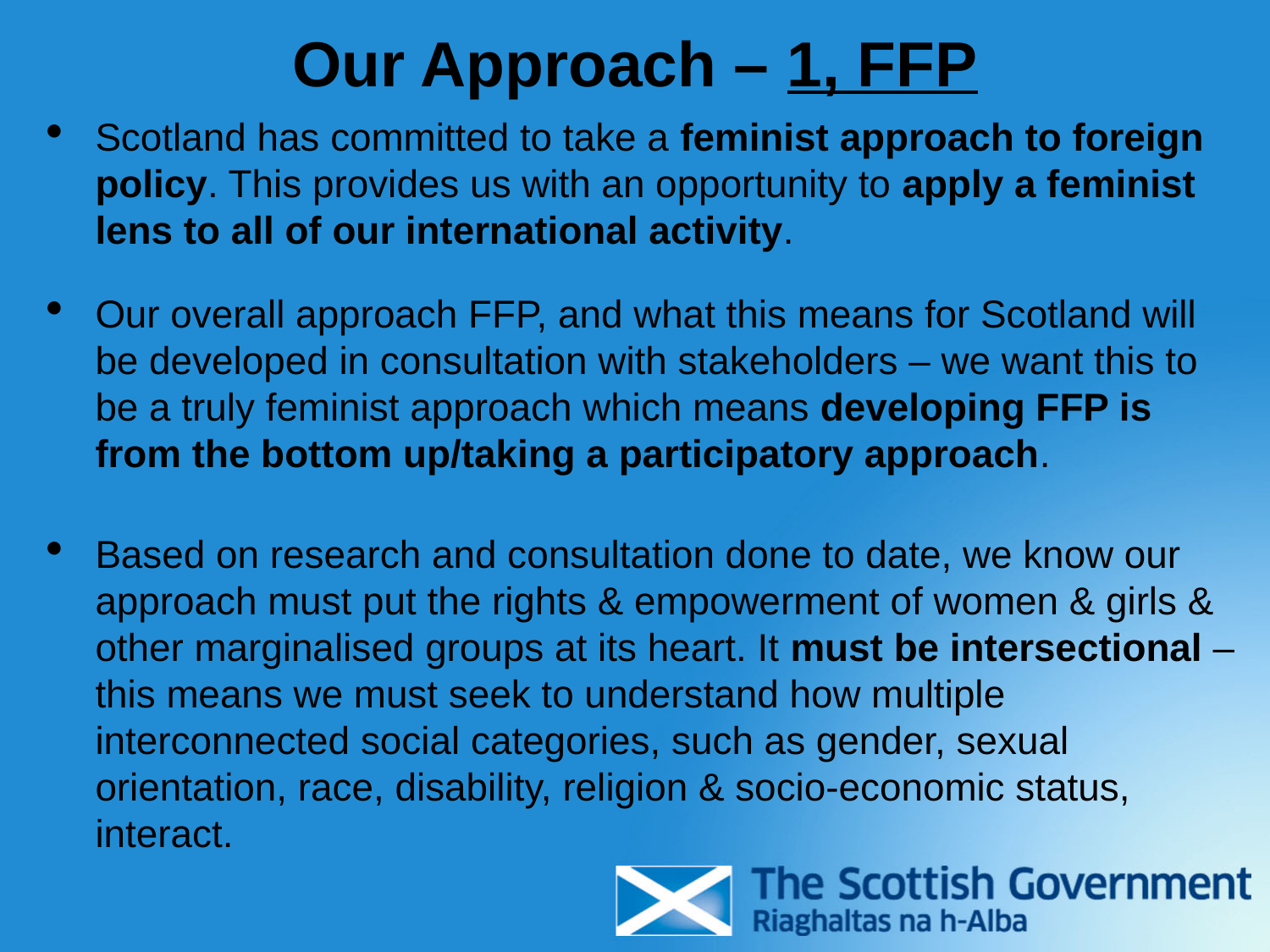

# Our Approach – 1, FFP
Scotland has committed to take a feminist approach to foreign policy. This provides us with an opportunity to apply a feminist lens to all of our international activity.

Our overall approach FFP, and what this means for Scotland will be developed in consultation with stakeholders – we want this to be a truly feminist approach which means developing FFP is from the bottom up/taking a participatory approach.
Based on research and consultation done to date, we know our approach must put the rights & empowerment of women & girls & other marginalised groups at its heart. It must be intersectional – this means we must seek to understand how multiple interconnected social categories, such as gender, sexual orientation, race, disability, religion & socio-economic status, interact.